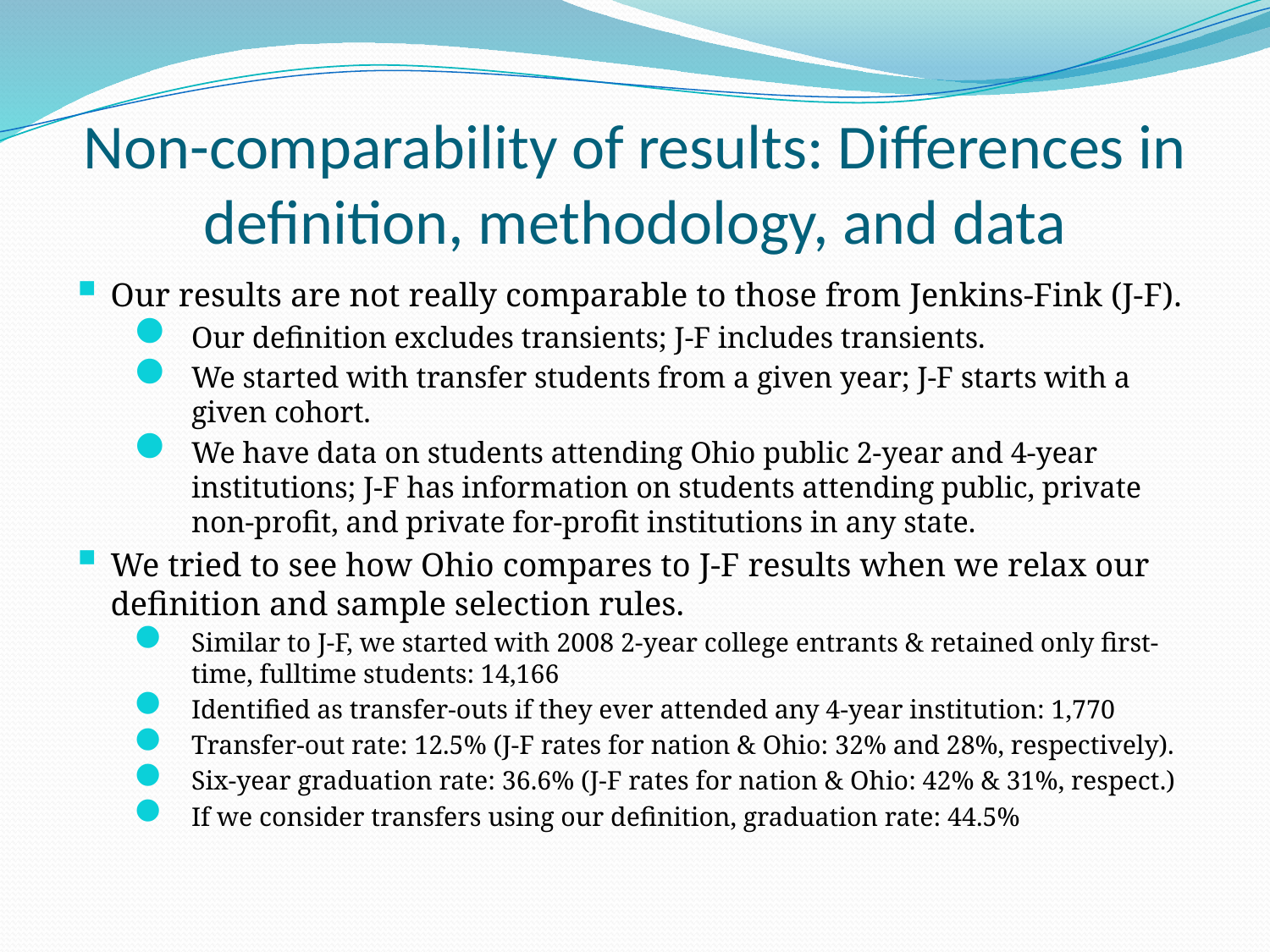

# Non-comparability of results: Differences in definition, methodology, and data
Our results are not really comparable to those from Jenkins-Fink (J-F).
Our definition excludes transients; J-F includes transients.
We started with transfer students from a given year; J-F starts with a given cohort.
We have data on students attending Ohio public 2-year and 4-year institutions; J-F has information on students attending public, private non-profit, and private for-profit institutions in any state.
We tried to see how Ohio compares to J-F results when we relax our definition and sample selection rules.
Similar to J-F, we started with 2008 2-year college entrants & retained only first-time, fulltime students: 14,166
Identified as transfer-outs if they ever attended any 4-year institution: 1,770
Transfer-out rate: 12.5% (J-F rates for nation & Ohio: 32% and 28%, respectively).
Six-year graduation rate: 36.6% (J-F rates for nation & Ohio: 42% & 31%, respect.)
If we consider transfers using our definition, graduation rate: 44.5%